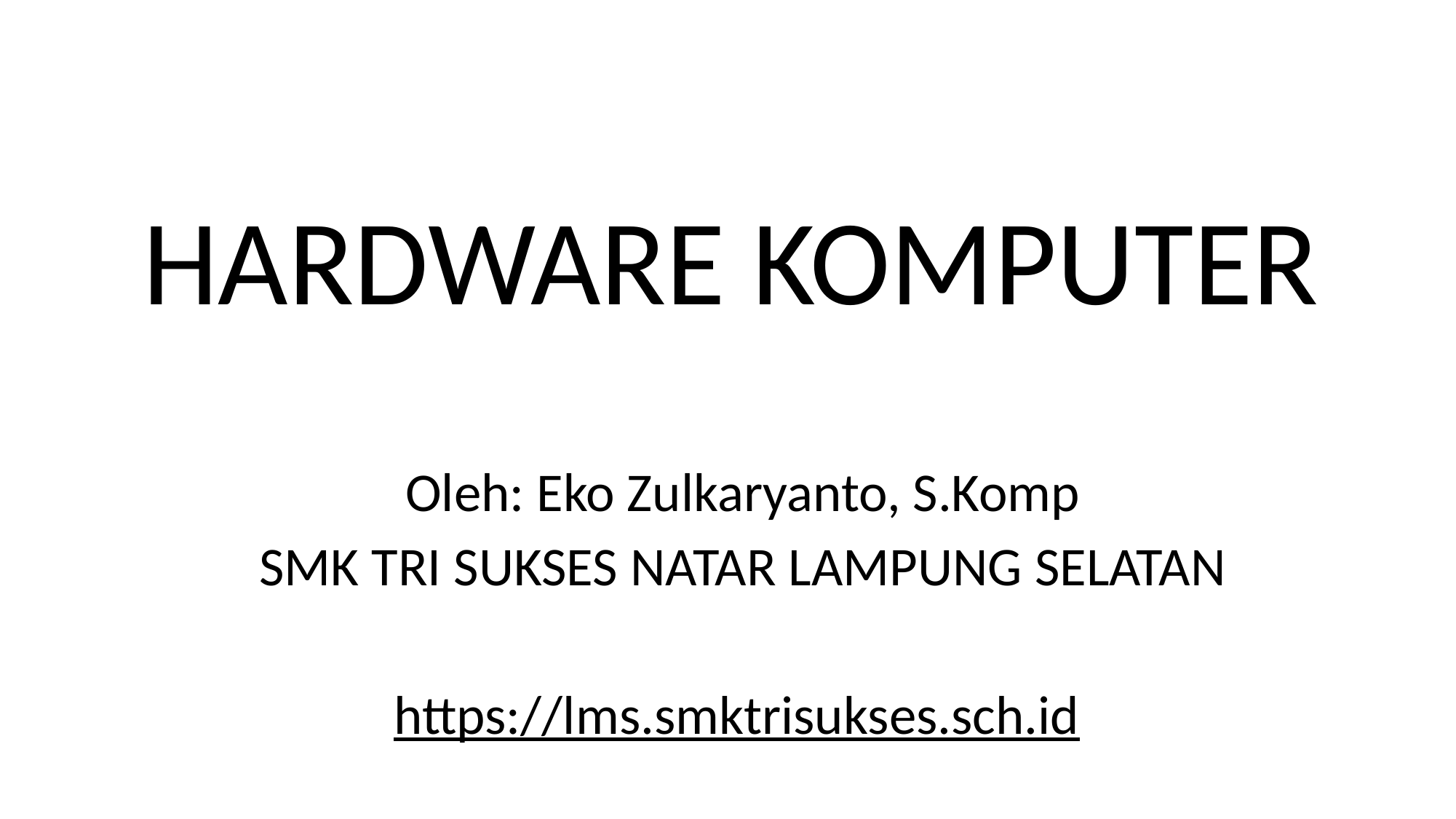

# HARDWARE KOMPUTER
Oleh: Eko Zulkaryanto, S.Komp
SMK TRI SUKSES NATAR LAMPUNG SELATAN

https://lms.smktrisukses.sch.id